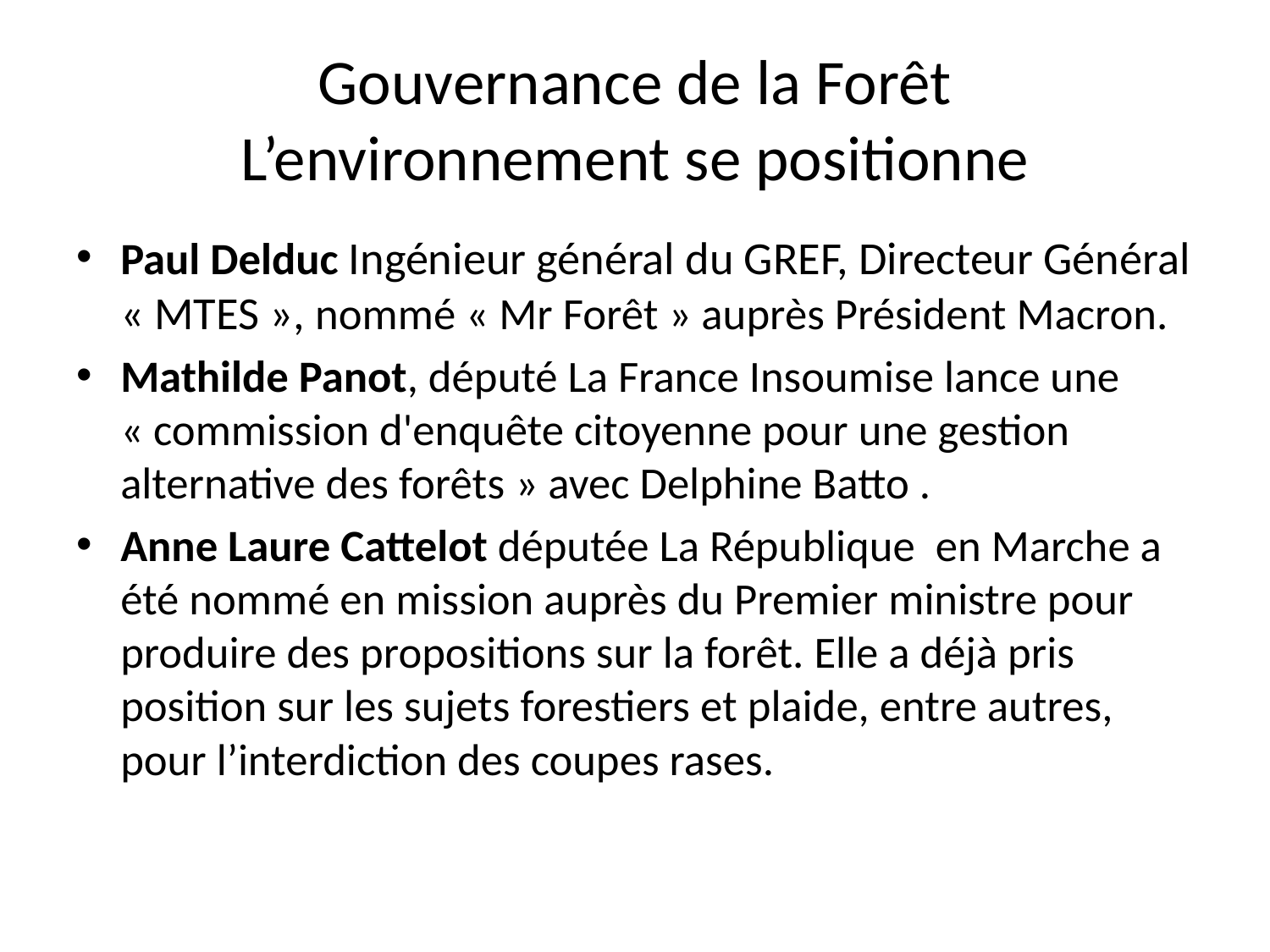

# Gouvernance de la Forêt L’environnement se positionne
Paul Delduc Ingénieur général du GREF, Directeur Général « MTES », nommé « Mr Forêt » auprès Président Macron.
Mathilde Panot, député La France Insoumise lance une « commission d'enquête citoyenne pour une gestion alternative des forêts » avec Delphine Batto .
Anne Laure Cattelot députée La République  en Marche a été nommé en mission auprès du Premier ministre pour produire des propositions sur la forêt. Elle a déjà pris position sur les sujets forestiers et plaide, entre autres, pour l’interdiction des coupes rases.